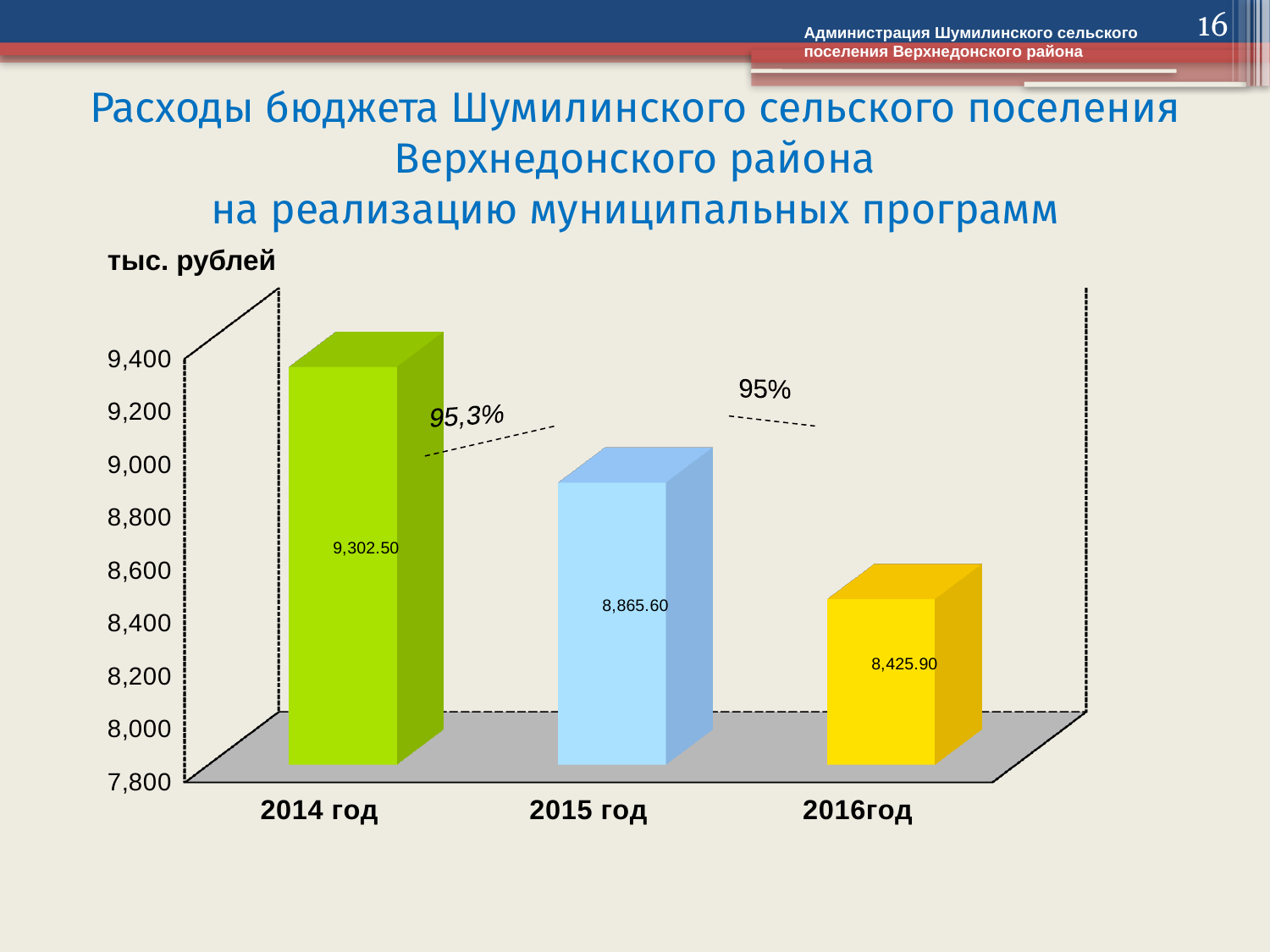

16
Администрация Шумилинского сельского поселения Верхнедонского района
# Расходы бюджета Шумилинского сельского поселения Верхнедонского района на реализацию муниципальных программ

[unsupported chart]

тыс. рублей